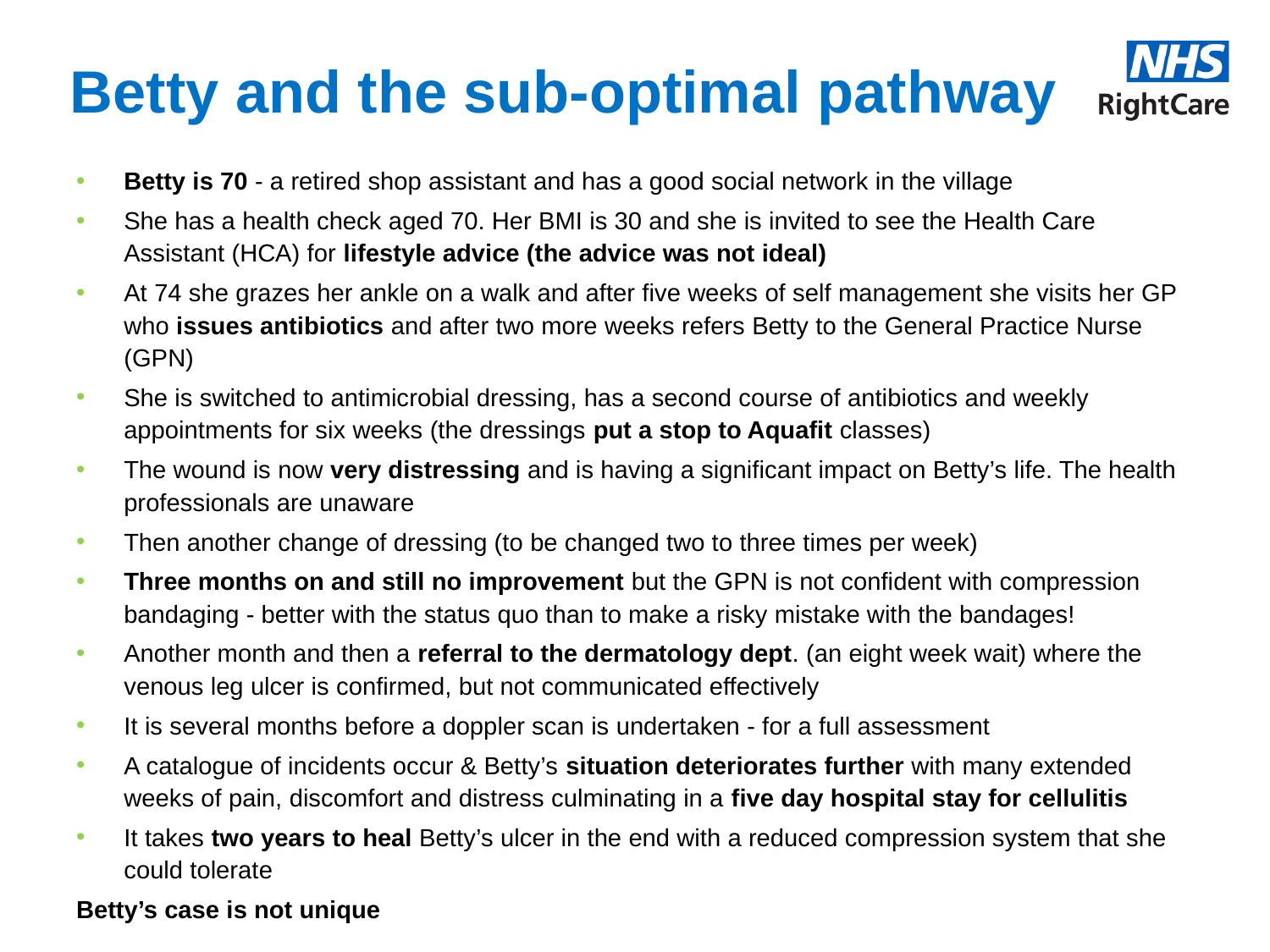

# Betty and the sub-optimal pathway
Betty is 70 - a retired shop assistant and has a good social network in the village
She has a health check aged 70. Her BMI is 30 and she is invited to see the Health Care Assistant (HCA) for lifestyle advice (the advice was not ideal)
At 74 she grazes her ankle on a walk and after five weeks of self management she visits her GP who issues antibiotics and after two more weeks refers Betty to the General Practice Nurse (GPN)
She is switched to antimicrobial dressing, has a second course of antibiotics and weekly appointments for six weeks (the dressings put a stop to Aquafit classes)
The wound is now very distressing and is having a significant impact on Betty’s life. The health professionals are unaware
Then another change of dressing (to be changed two to three times per week)
Three months on and still no improvement but the GPN is not confident with compression bandaging - better with the status quo than to make a risky mistake with the bandages!
Another month and then a referral to the dermatology dept. (an eight week wait) where the venous leg ulcer is confirmed, but not communicated effectively
It is several months before a doppler scan is undertaken - for a full assessment
A catalogue of incidents occur & Betty’s situation deteriorates further with many extended weeks of pain, discomfort and distress culminating in a five day hospital stay for cellulitis
It takes two years to heal Betty’s ulcer in the end with a reduced compression system that she could tolerate
Betty’s case is not unique